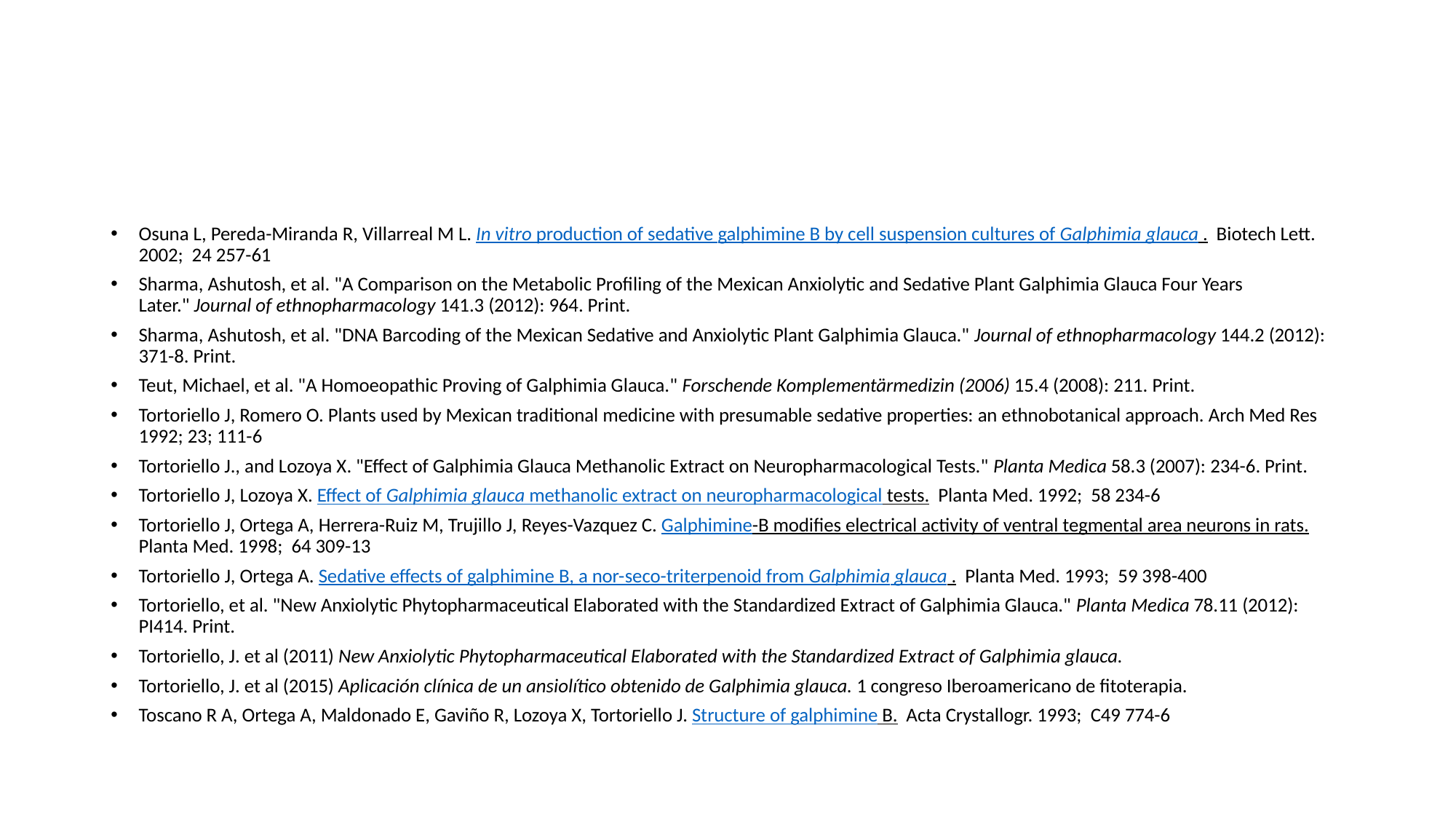

#
Osuna L, Pereda-Miranda R, Villarreal M L. In vitro production of sedative galphimine B by cell suspension cultures of Galphimia glauca .  Biotech Lett. 2002;  24 257-61
Sharma, Ashutosh, et al. "A Comparison on the Metabolic Profiling of the Mexican Anxiolytic and Sedative Plant Galphimia Glauca Four Years Later." Journal of ethnopharmacology 141.3 (2012): 964. Print.
Sharma, Ashutosh, et al. "DNA Barcoding of the Mexican Sedative and Anxiolytic Plant Galphimia Glauca." Journal of ethnopharmacology 144.2 (2012): 371-8. Print.
Teut, Michael, et al. "A Homoeopathic Proving of Galphimia Glauca." Forschende Komplementärmedizin (2006) 15.4 (2008): 211. Print.
Tortoriello J, Romero O. Plants used by Mexican traditional medicine with presumable sedative properties: an ethnobotanical approach. Arch Med Res 1992; 23; 111-6
Tortoriello J., and Lozoya X. "Effect of Galphimia Glauca Methanolic Extract on Neuropharmacological Tests." Planta Medica 58.3 (2007): 234-6. Print.
Tortoriello J, Lozoya X. Effect of Galphimia glauca methanolic extract on neuropharmacological tests.  Planta Med. 1992;  58 234-6
Tortoriello J, Ortega A, Herrera-Ruiz M, Trujillo J, Reyes-Vazquez C. Galphimine-B modifies electrical activity of ventral tegmental area neurons in rats.  Planta Med. 1998;  64 309-13
Tortoriello J, Ortega A. Sedative effects of galphimine B, a nor-seco-triterpenoid from Galphimia glauca .  Planta Med. 1993;  59 398-400
Tortoriello, et al. "New Anxiolytic Phytopharmaceutical Elaborated with the Standardized Extract of Galphimia Glauca." Planta Medica 78.11 (2012): PI414. Print.
Tortoriello, J. et al (2011) New Anxiolytic Phytopharmaceutical Elaborated with the Standardized Extract of Galphimia glauca.
Tortoriello, J. et al (2015) Aplicación clínica de un ansiolítico obtenido de Galphimia glauca. 1 congreso Iberoamericano de fitoterapia.
Toscano R A, Ortega A, Maldonado E, Gaviño R, Lozoya X, Tortoriello J. Structure of galphimine B.  Acta Crystallogr. 1993;  C49 774-6